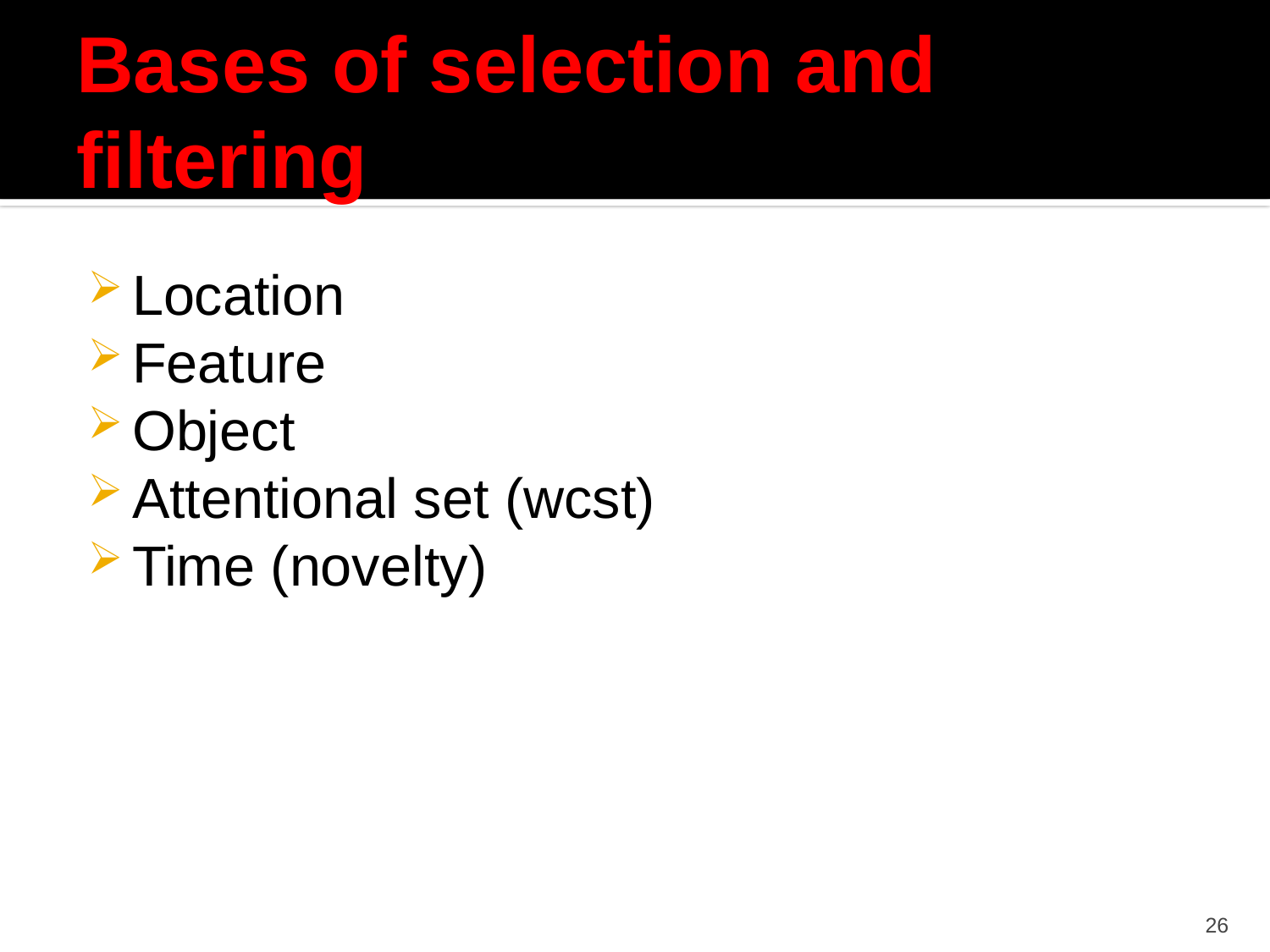

# Bases of selection and filtering
Location
Feature
Object
Attentional set (wcst)
Time (novelty)
26